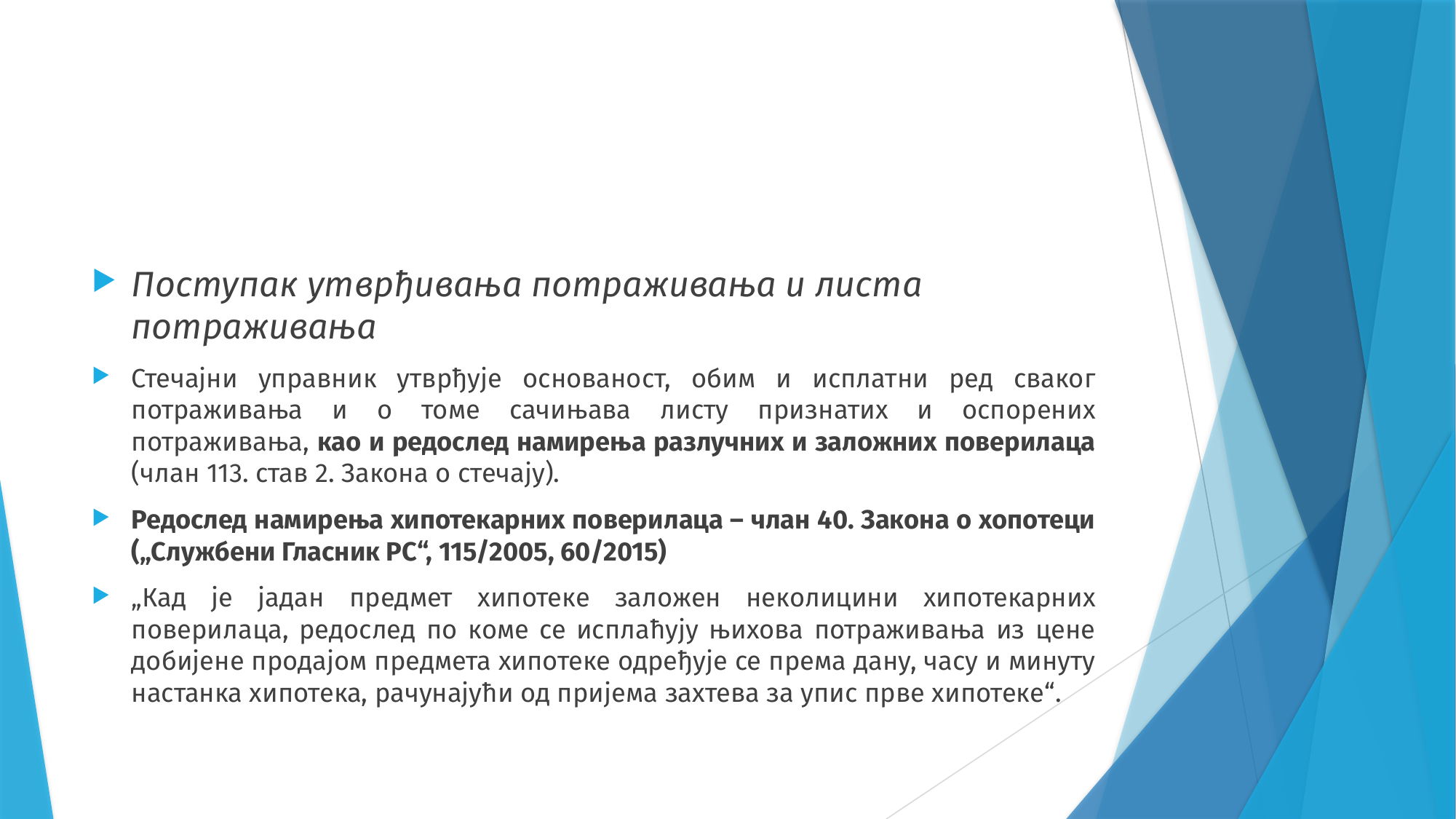

Поступак утврђивања потраживања и листа потраживања
Стечајни управник утврђује основаност, обим и исплатни ред сваког потраживања и о томе сачињава листу признатих и оспорених потраживања, као и редослед намирења разлучних и заложних поверилаца (члан 113. став 2. Закона о стечају).
Редослед намирења хипотекарних поверилаца – члан 40. Закона о хопотеци („Службени Гласник РС“, 115/2005, 60/2015)
„Кад је јадан предмет хипотеке заложен неколицини хипотекарних поверилаца, редослед по коме се исплаћују њихова потраживања из цене добијене продајом предмета хипотеке одређује се према дану, часу и минуту настанка хипотека, рачунајући од пријема захтева за упис прве хипотеке“.